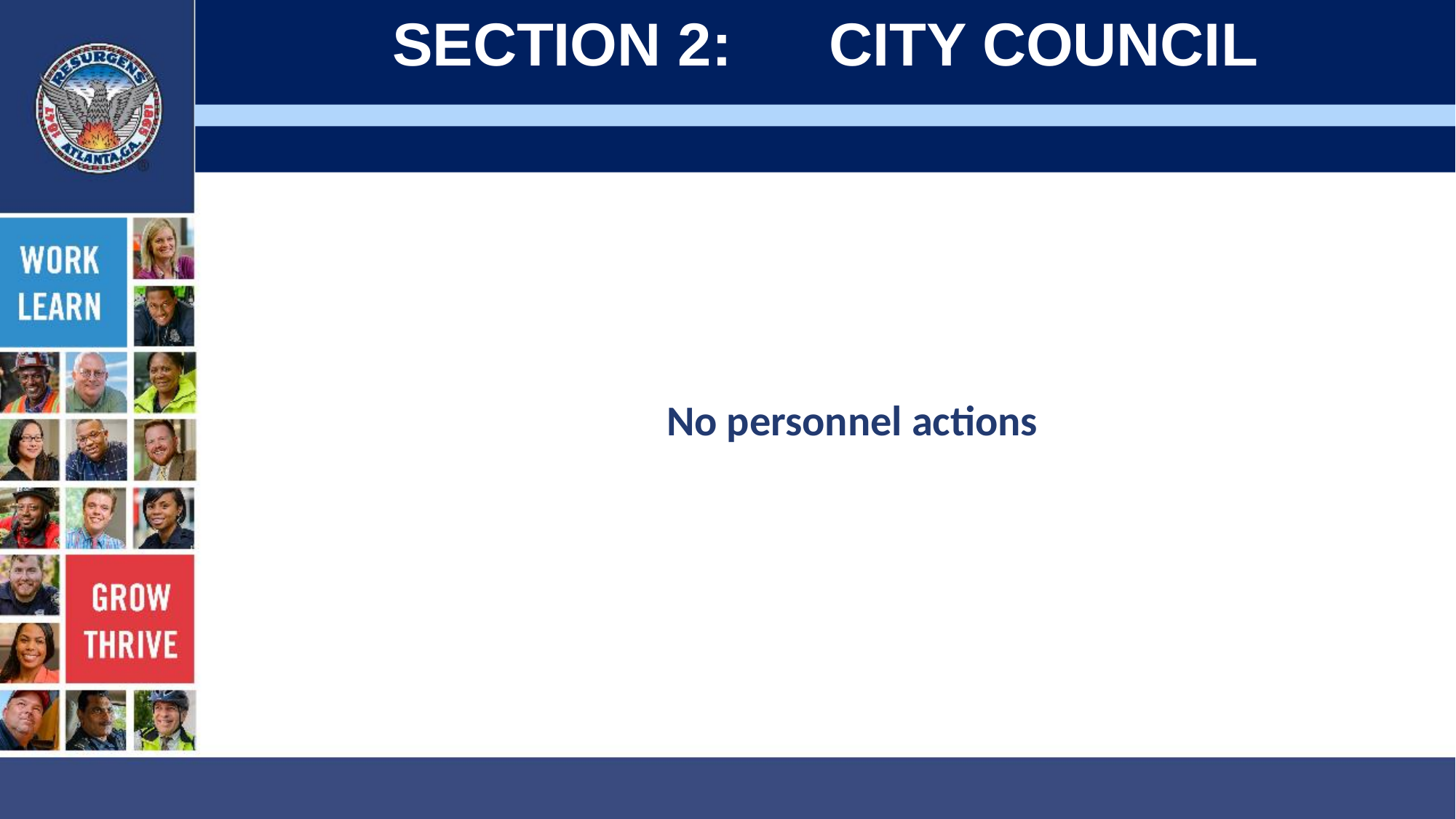

SECTION 2:	CITY COUNCIL

No personnel actions